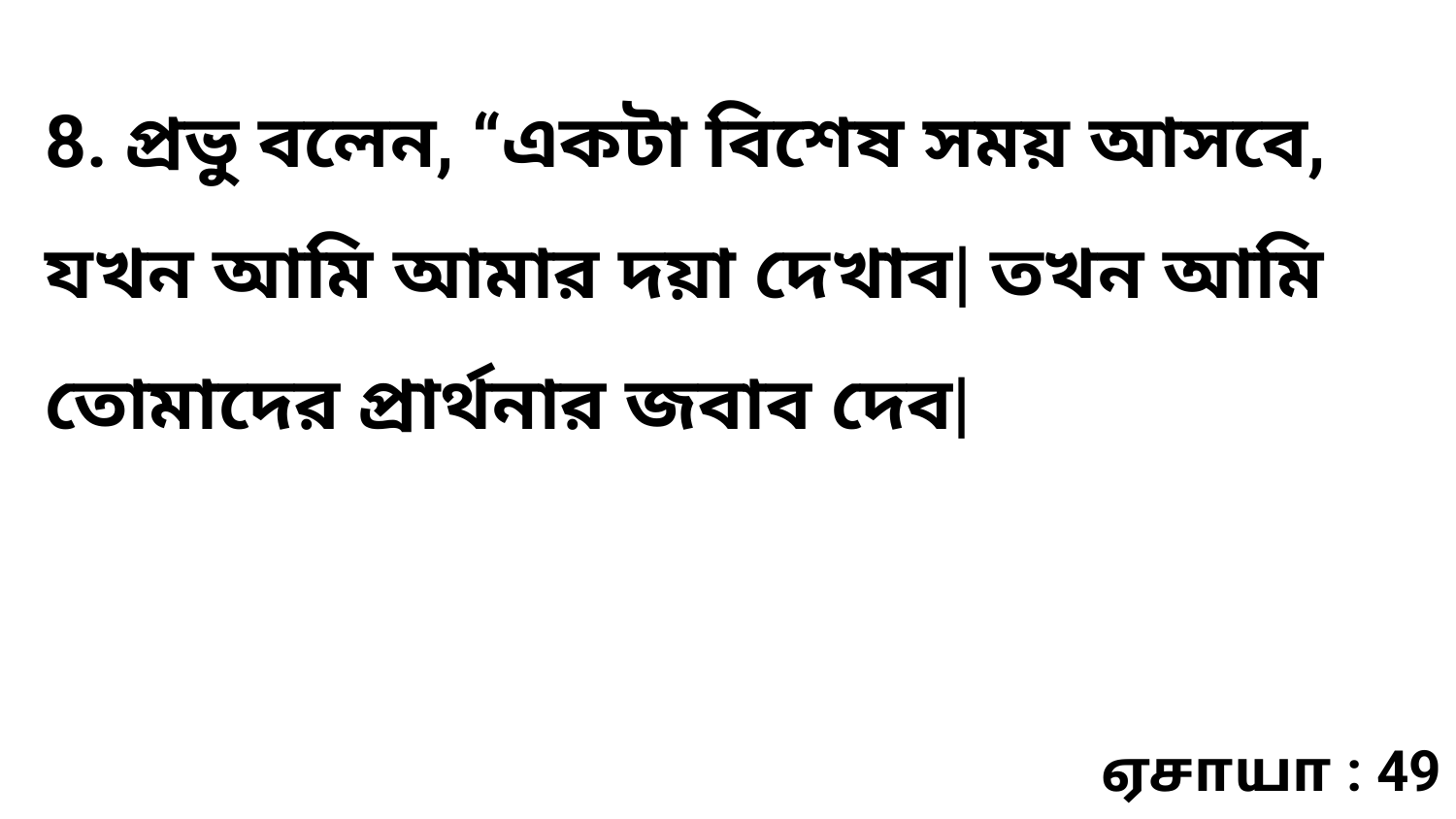

8. প্রভু বলেন, “একটা বিশেষ সময় আসবে, যখন আমি আমার দয়া দেখাব| তখন আমি তোমাদের প্রার্থনার জবাব দেব|
ஏசாயா : 49